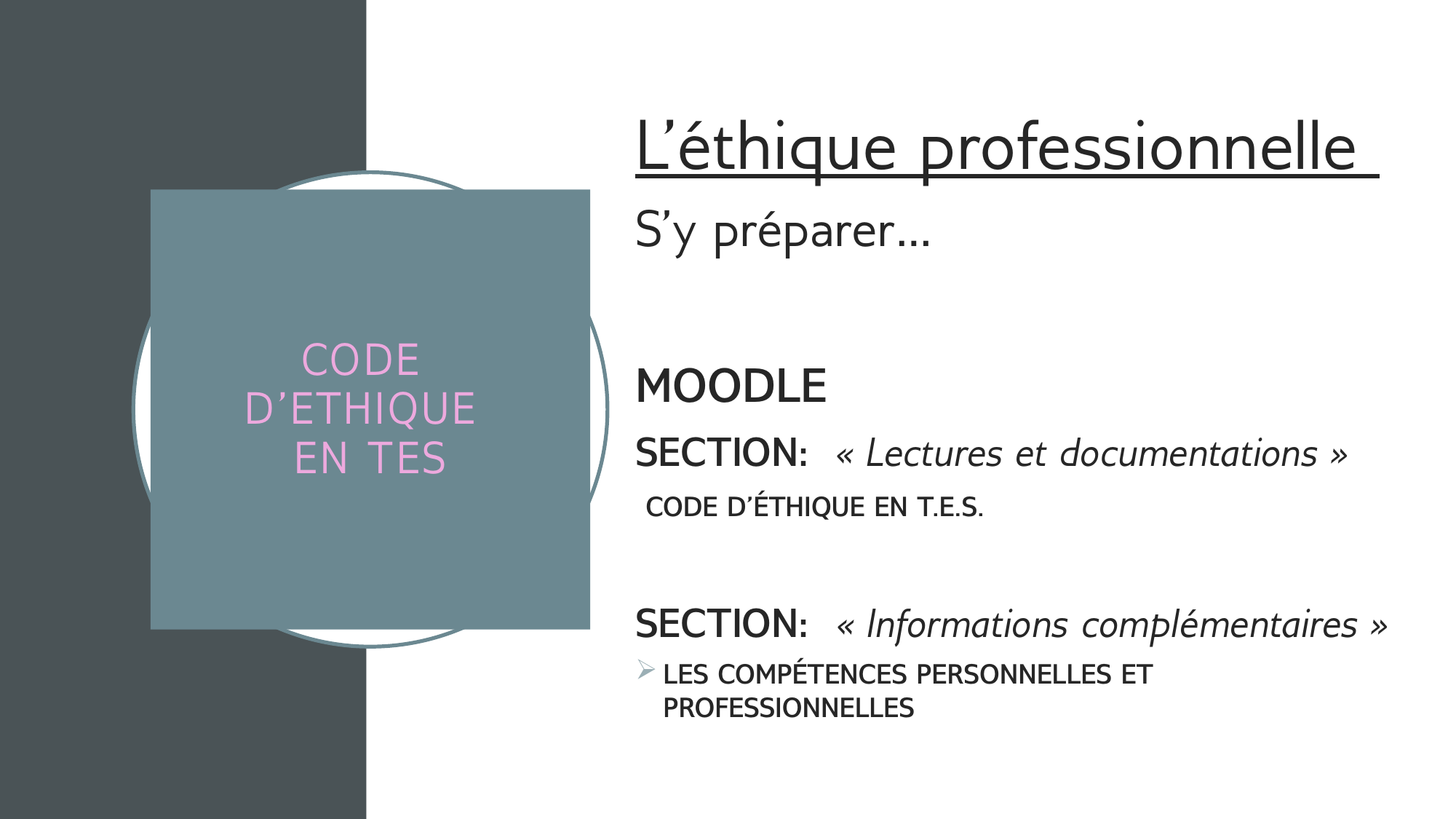

L’éthique professionnelle
S’y préparer…

MOODLE
SECTION:  « Lectures et documentations »
 CODE D’ÉTHIQUE EN T.E.S.

SECTION:  « Informations complémentaires »
LES COMPÉTENCES PERSONNELLES ET   PROFESSIONNELLES

# CODE D’ETHIQUE EN TES